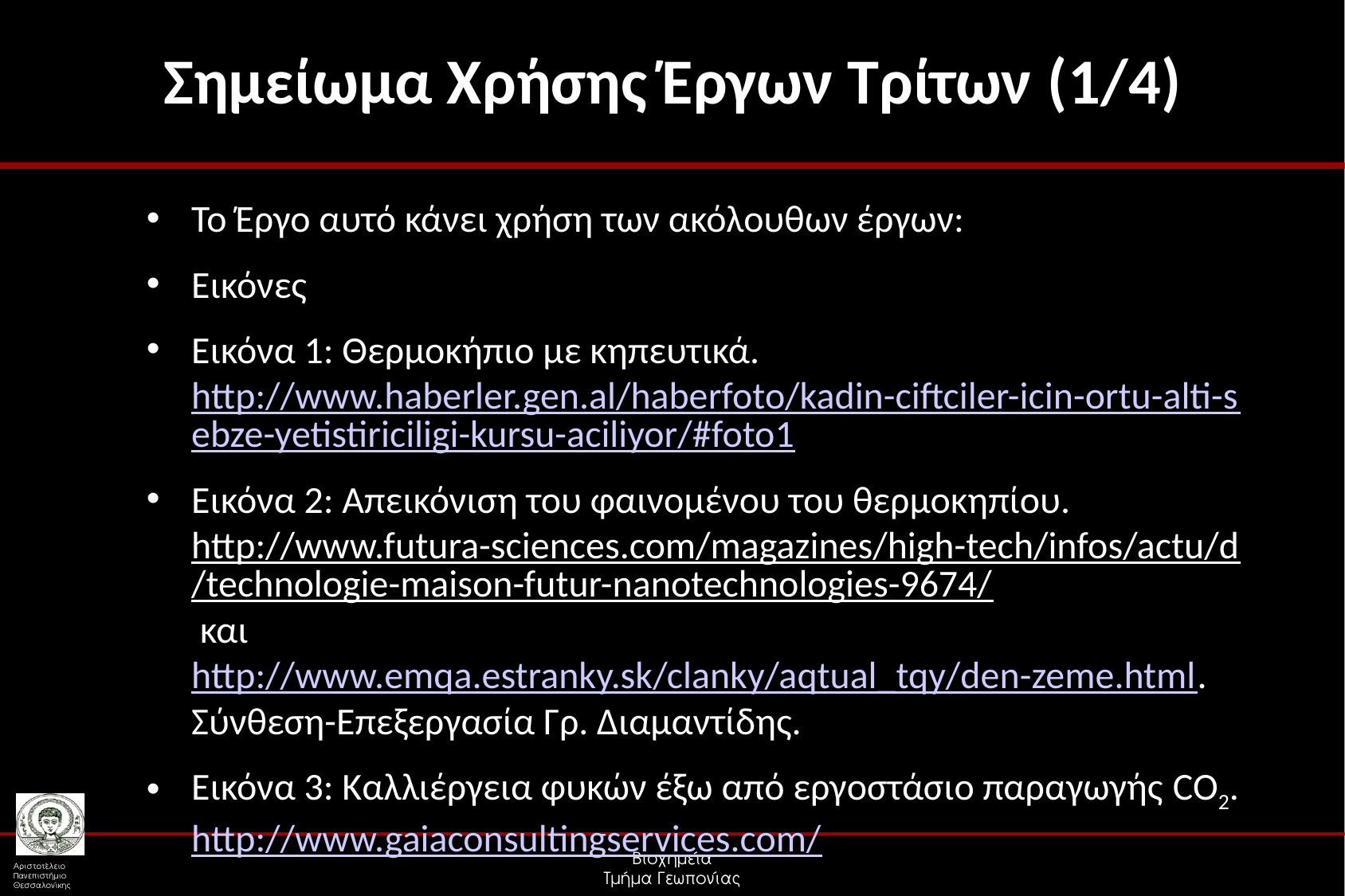

# Σημείωμα Χρήσης Έργων Τρίτων (1/4)
Το Έργο αυτό κάνει χρήση των ακόλουθων έργων:
Εικόνες
Εικόνα 1: Θερμοκήπιο με κηπευτικά. http://www.haberler.gen.al/haberfoto/kadin-ciftciler-icin-ortu-alti-sebze-yetistiriciligi-kursu-aciliyor/#foto1
Εικόνα 2: Απεικόνιση του φαινομένου του θερμοκηπίου. http://www.futura-sciences.com/magazines/high-tech/infos/actu/d/technologie-maison-futur-nanotechnologies-9674/ και http://www.emqa.estranky.sk/clanky/aqtual_tqy/den-zeme.html. Σύνθεση-Επεξεργασία Γρ. Διαμαντίδης.
Εικόνα 3: Καλλιέργεια φυκών έξω από εργοστάσιο παραγωγής CO2. http://www.gaiaconsultingservices.com/